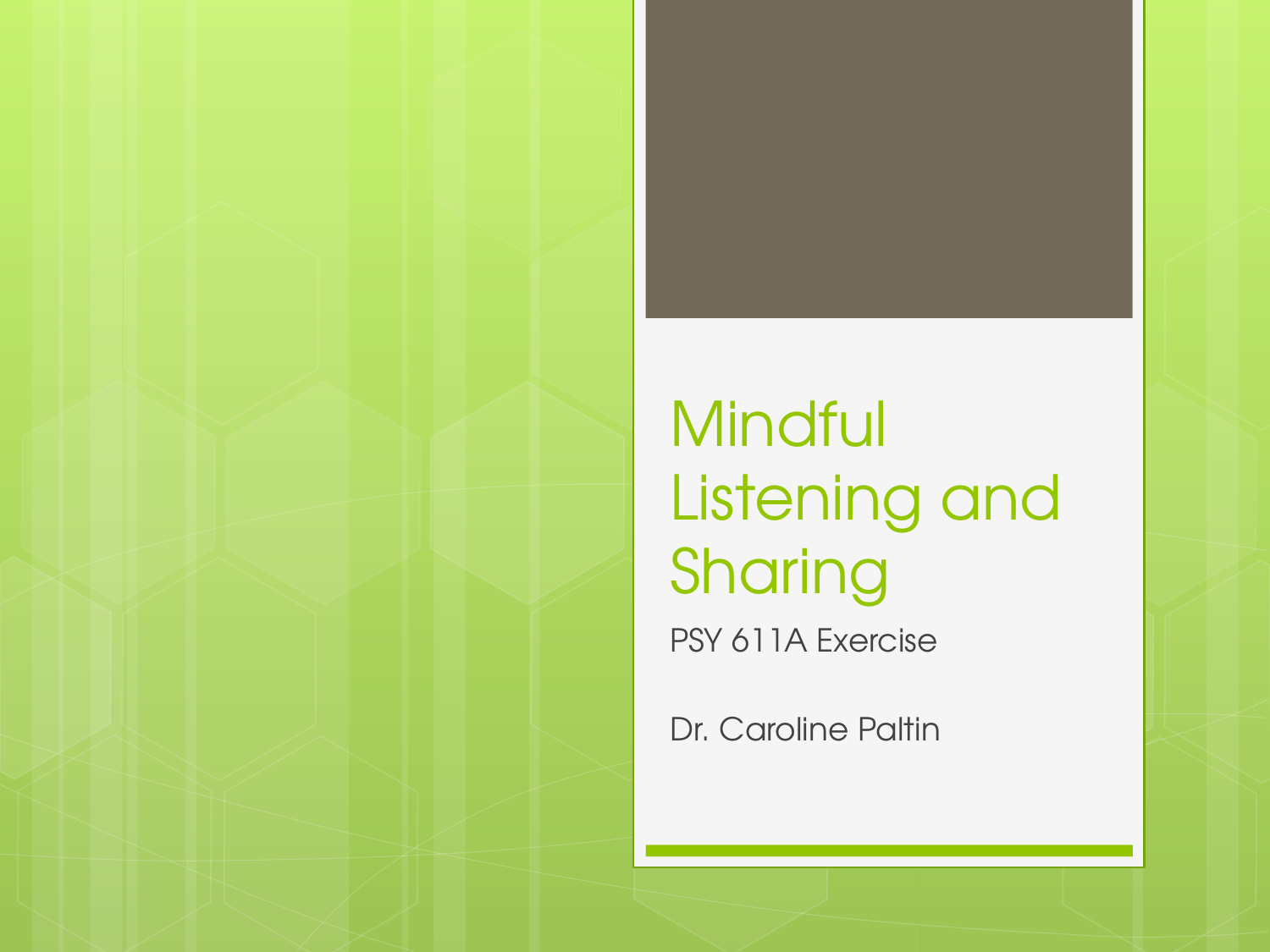

# Mindful Listening and Sharing
PSY 611A Exercise

Dr. Caroline Paltin